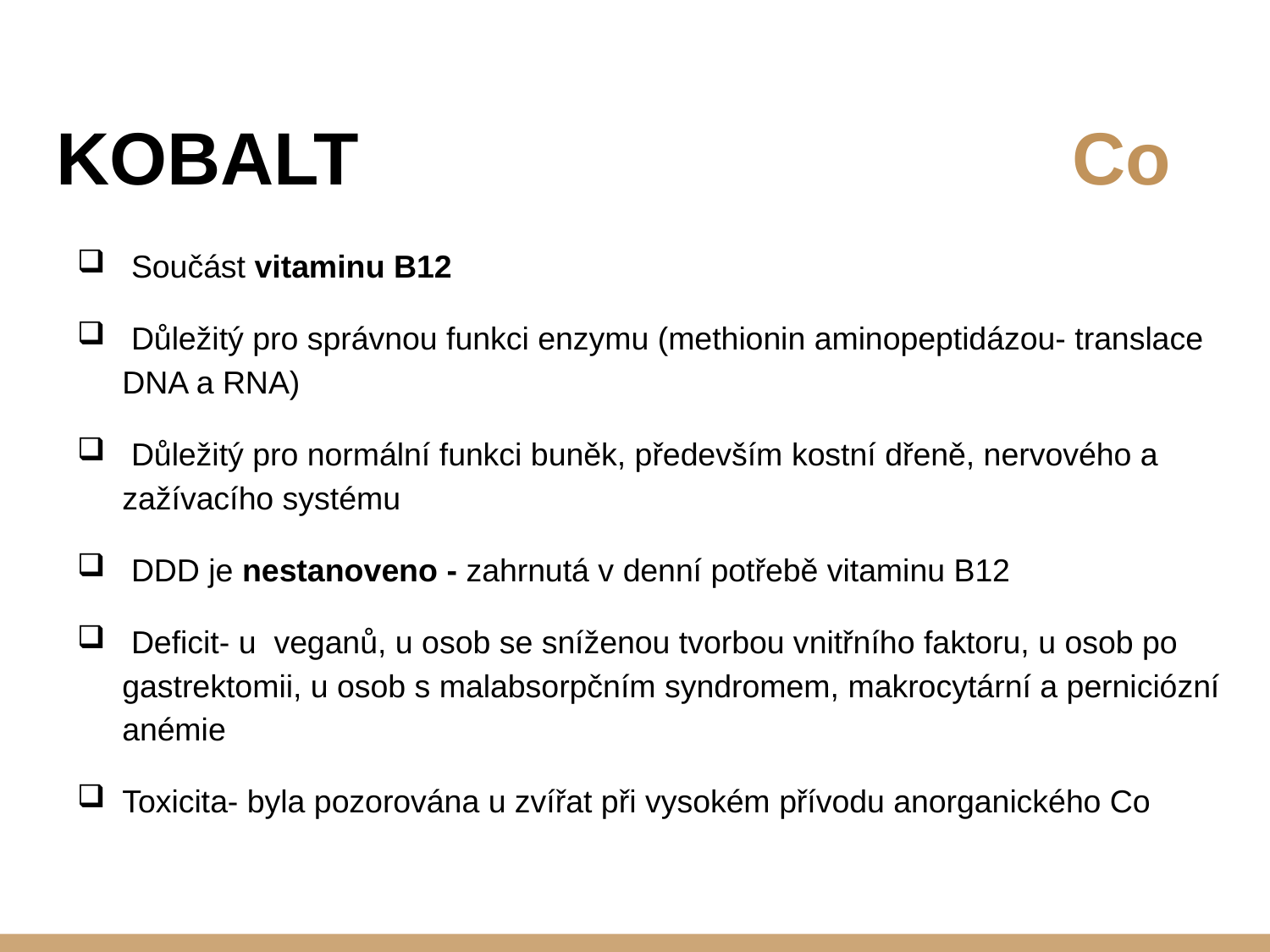

# KOBALT						Co
 Součást vitaminu B12
 Důležitý pro správnou funkci enzymu (methionin aminopeptidázou- translace DNA a RNA)
 Důležitý pro normální funkci buněk, především kostní dřeně, nervového a zažívacího systému
 DDD je nestanoveno - zahrnutá v denní potřebě vitaminu B12
 Deficit- u  veganů, u osob se sníženou tvorbou vnitřního faktoru, u osob po gastrektomii, u osob s malabsorpčním syndromem, makrocytární a perniciózní anémie
Toxicita- byla pozorována u zvířat při vysokém přívodu anorganického Co